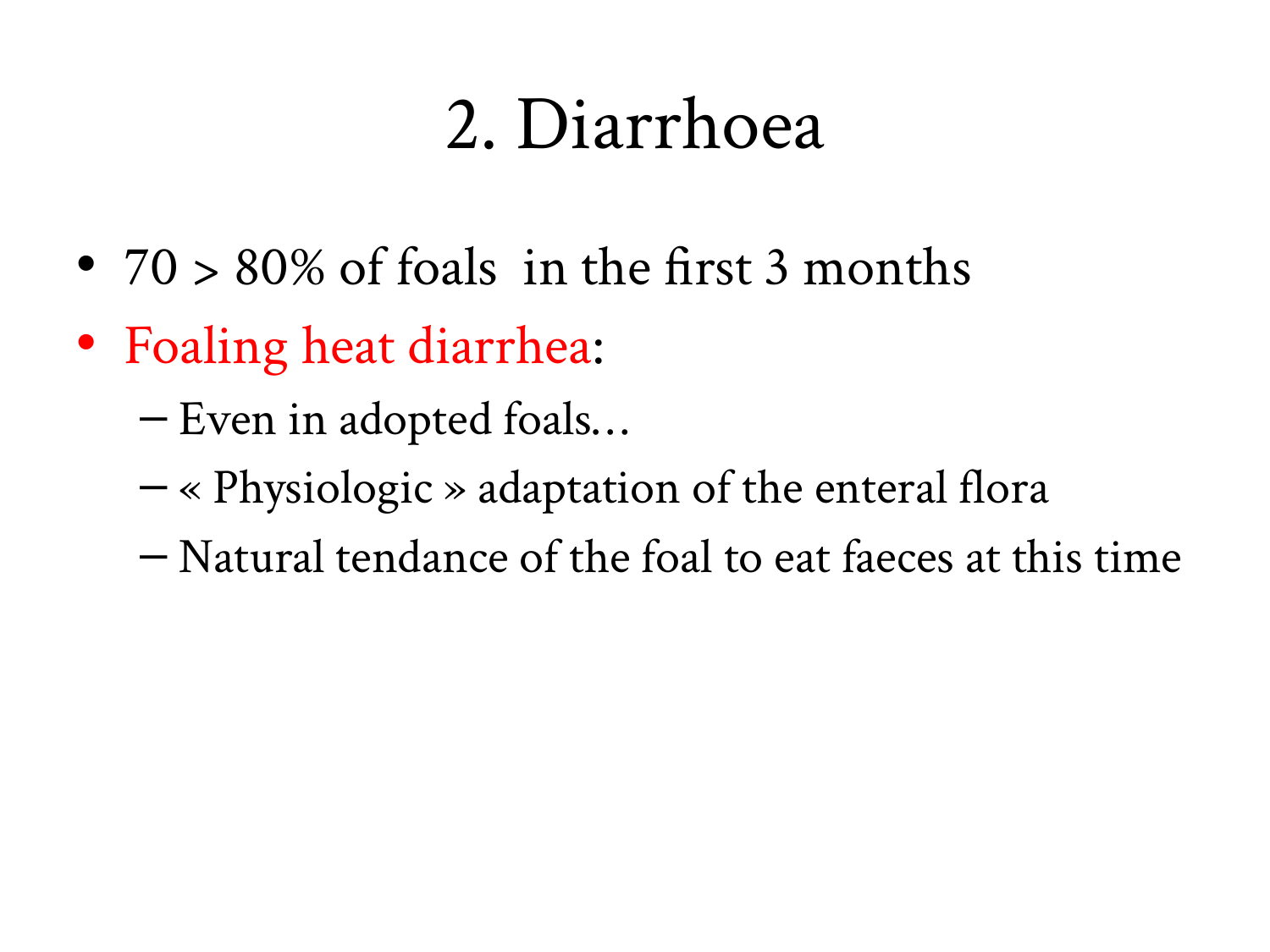

# 2. Diarrhoea
70 > 80% of foals  in the first 3 months
Foaling heat diarrhea:
Even in adopted foals…
« Physiologic » adaptation of the enteral flora
Natural tendance of the foal to eat faeces at this time